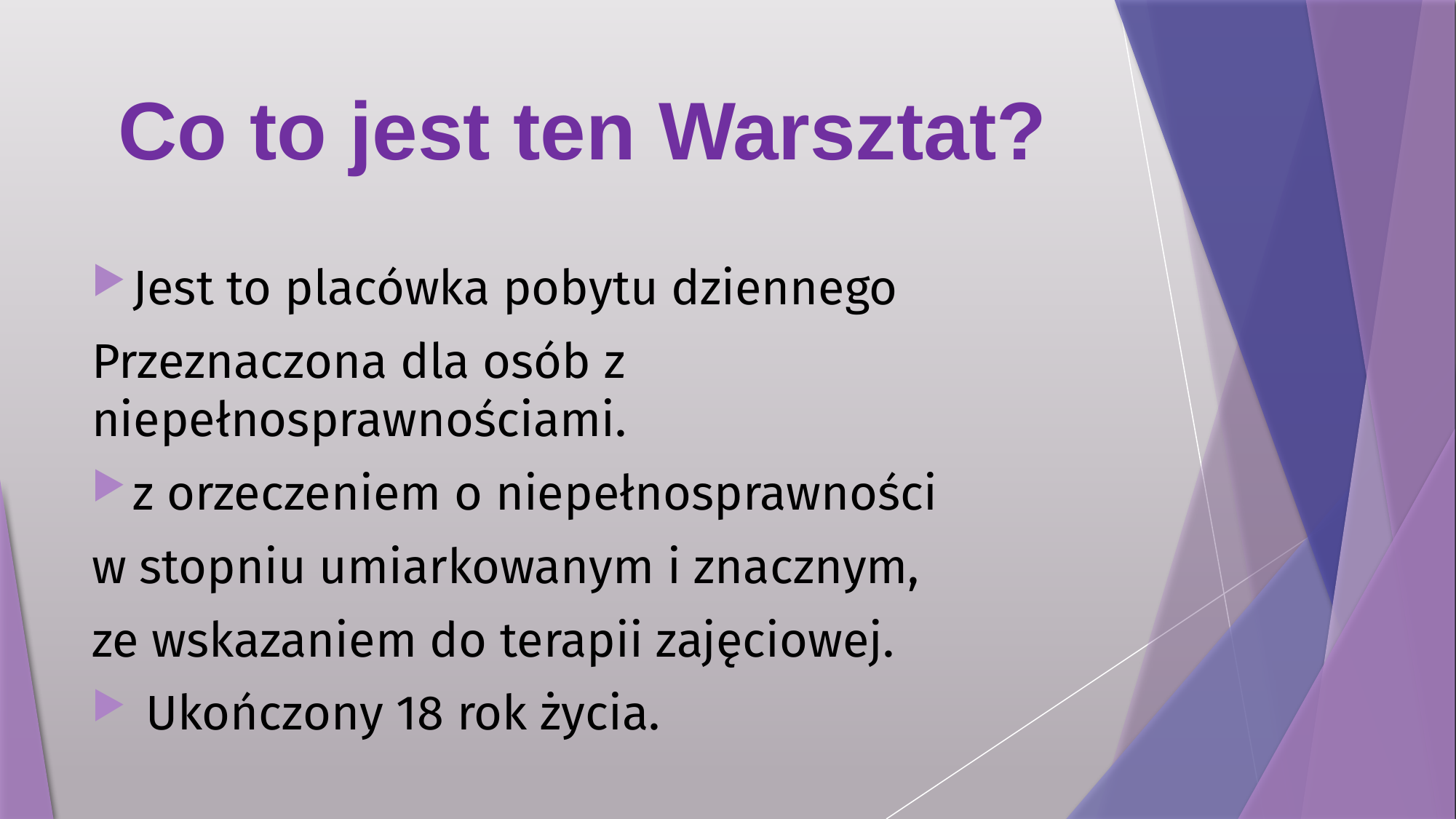

# Co to jest ten Warsztat?
Jest to placówka pobytu dziennego
Przeznaczona dla osób z niepełnosprawnościami.
z orzeczeniem o niepełnosprawności
w stopniu umiarkowanym i znacznym,
ze wskazaniem do terapii zajęciowej.
 Ukończony 18 rok życia.